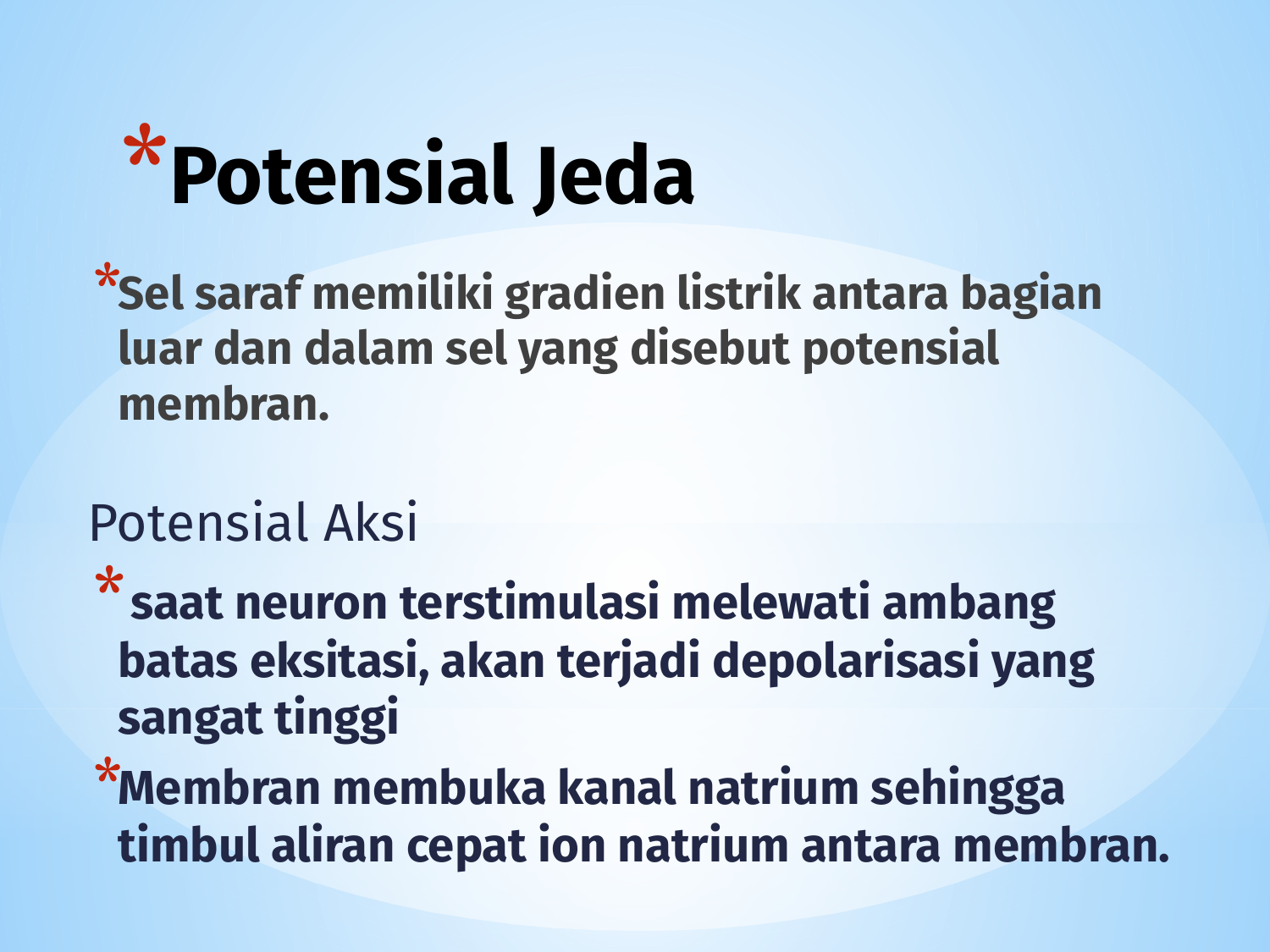

# Potensial Jeda
Sel saraf memiliki gradien listrik antara bagian luar dan dalam sel yang disebut potensial membran.

Potensial Aksi
 saat neuron terstimulasi melewati ambang batas eksitasi, akan terjadi depolarisasi yang sangat tinggi
Membran membuka kanal natrium sehingga timbul aliran cepat ion natrium antara membran.